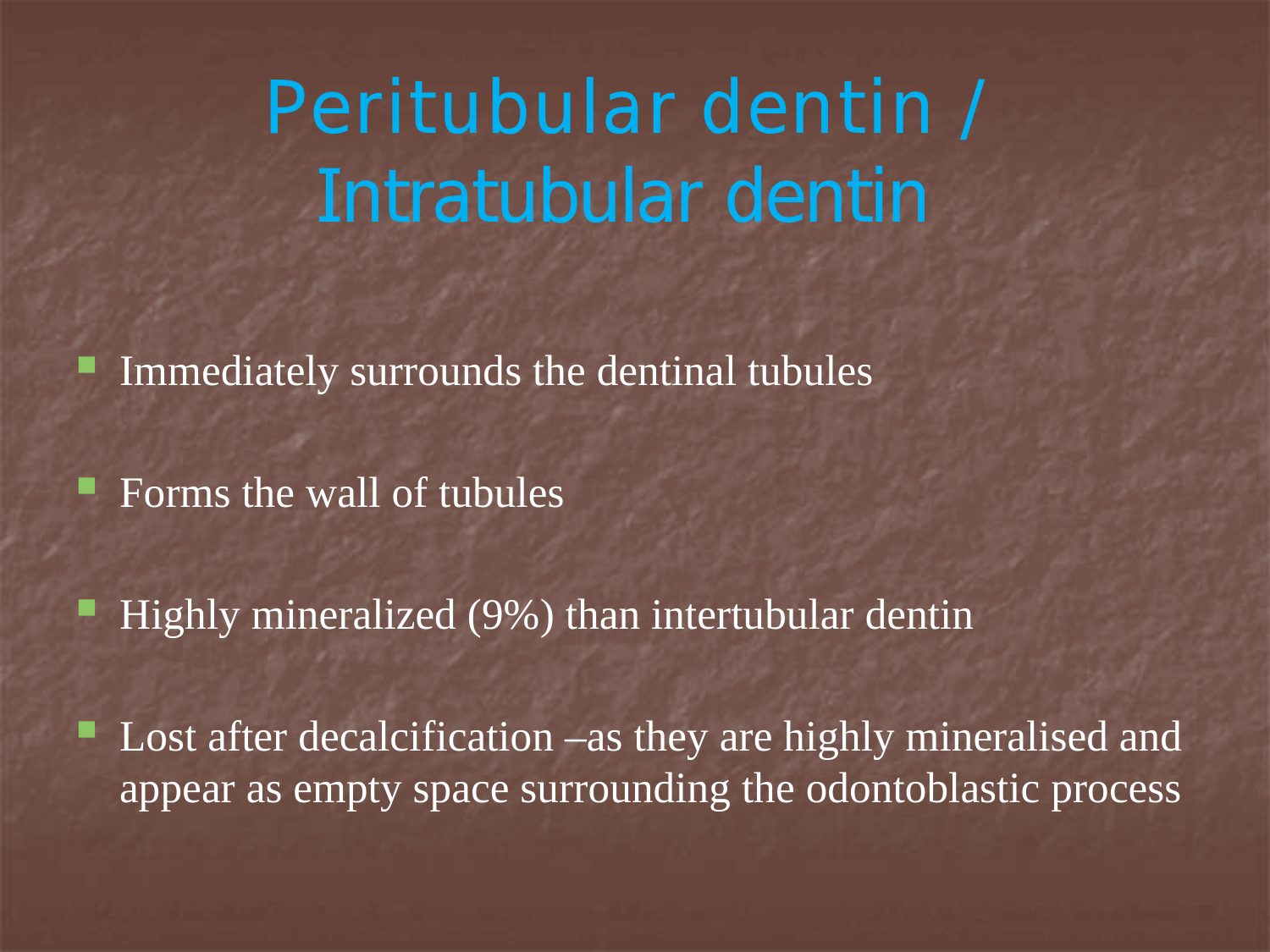

# Peritubular dentin / Intratubular dentin

Immediately surrounds the dentinal tubules

Forms the wall of tubules

Highly mineralized (9%) than intertubular dentin

Lost after decalcification –as they are highly mineralised and appear as empty space surrounding the odontoblastic process